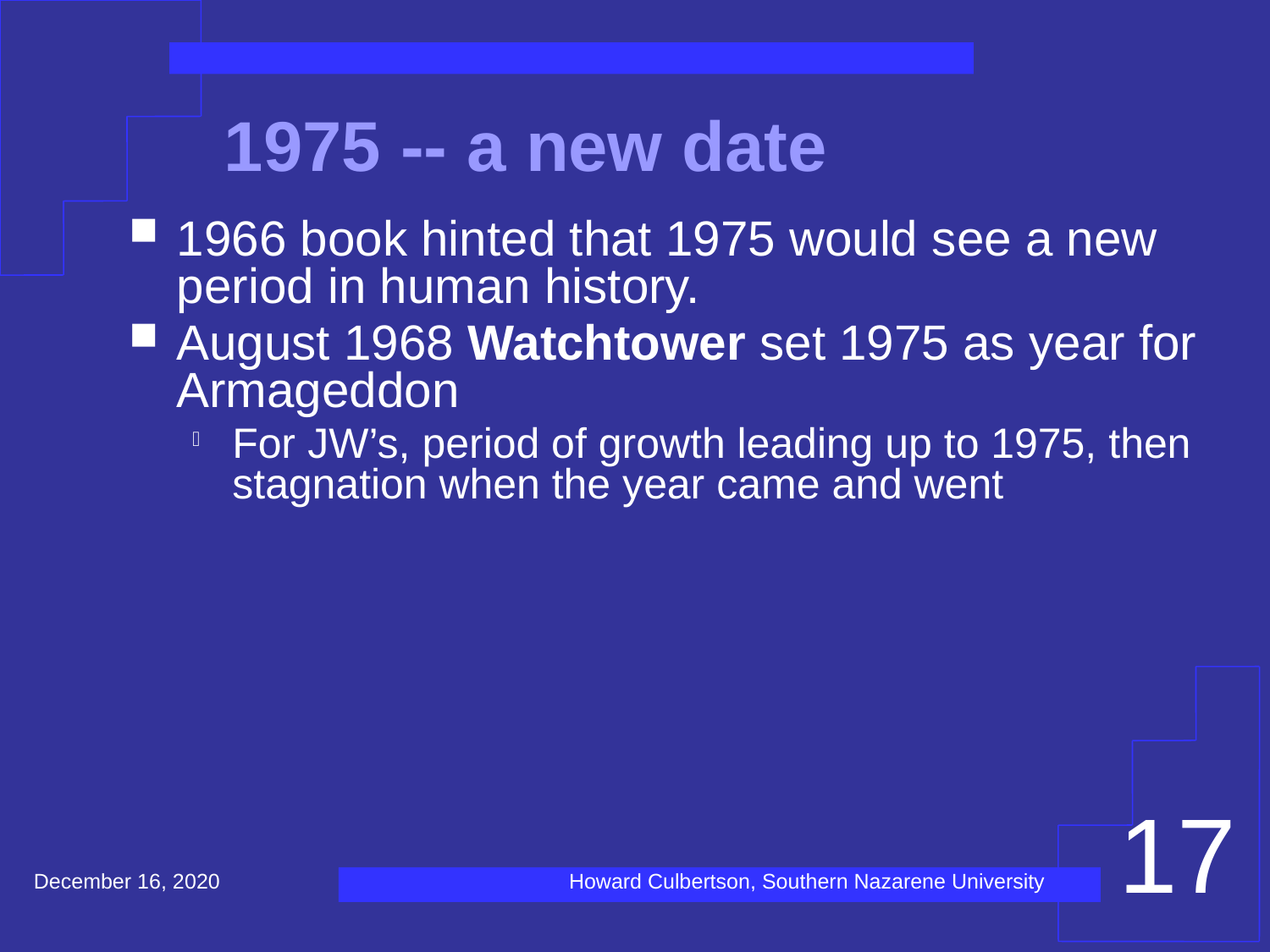

# 1975 -- a new date
1966 book hinted that 1975 would see a new period in human history.
August 1968 Watchtower set 1975 as year for Armageddon
For JW’s, period of growth leading up to 1975, then stagnation when the year came and went
17
December 16, 2020
Howard Culbertson, Southern Nazarene University